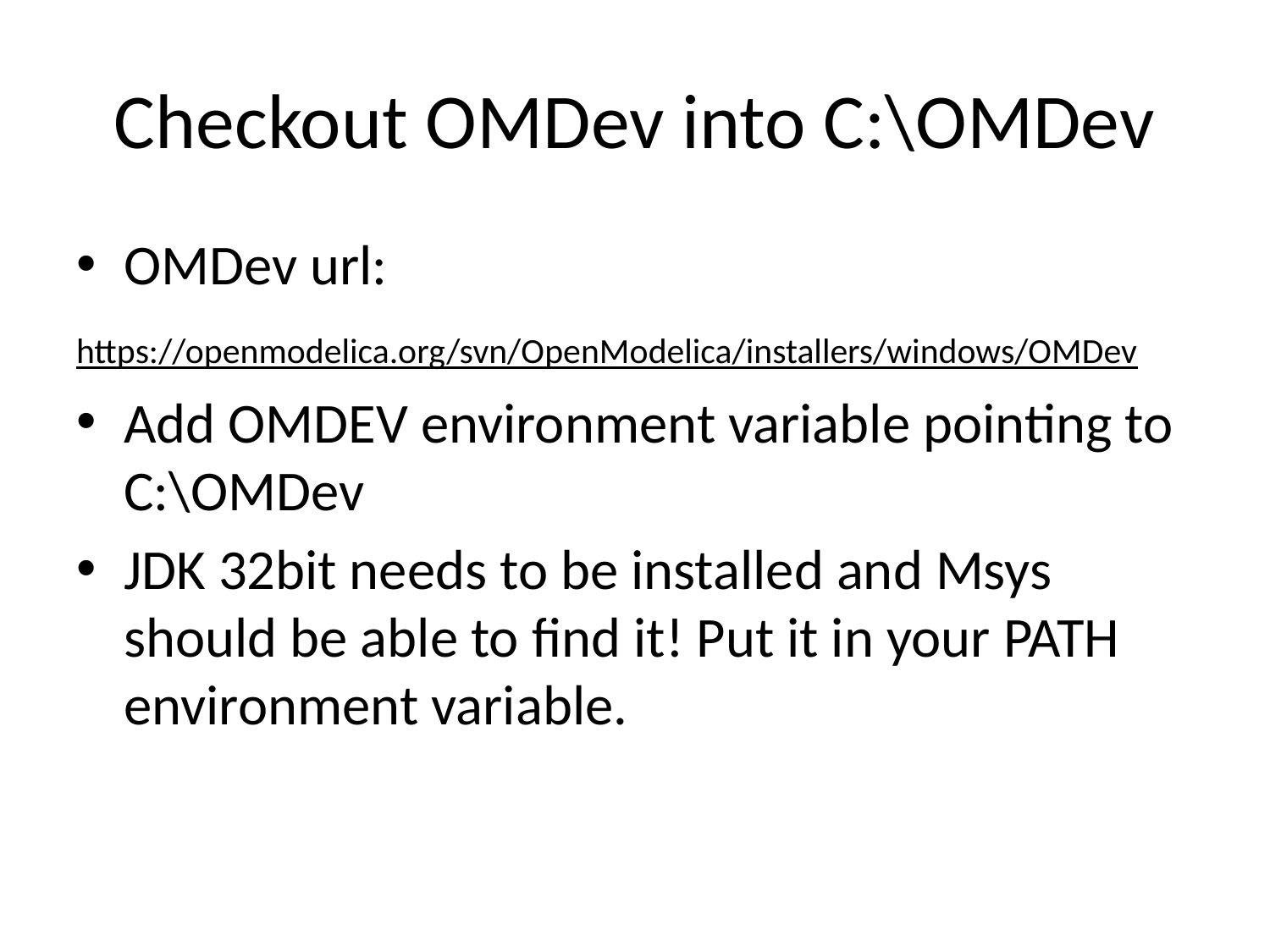

# Checkout OMDev into C:\OMDev
OMDev url:
https://openmodelica.org/svn/OpenModelica/installers/windows/OMDev
Add OMDEV environment variable pointing to C:\OMDev
JDK 32bit needs to be installed and Msys should be able to find it! Put it in your PATH environment variable.